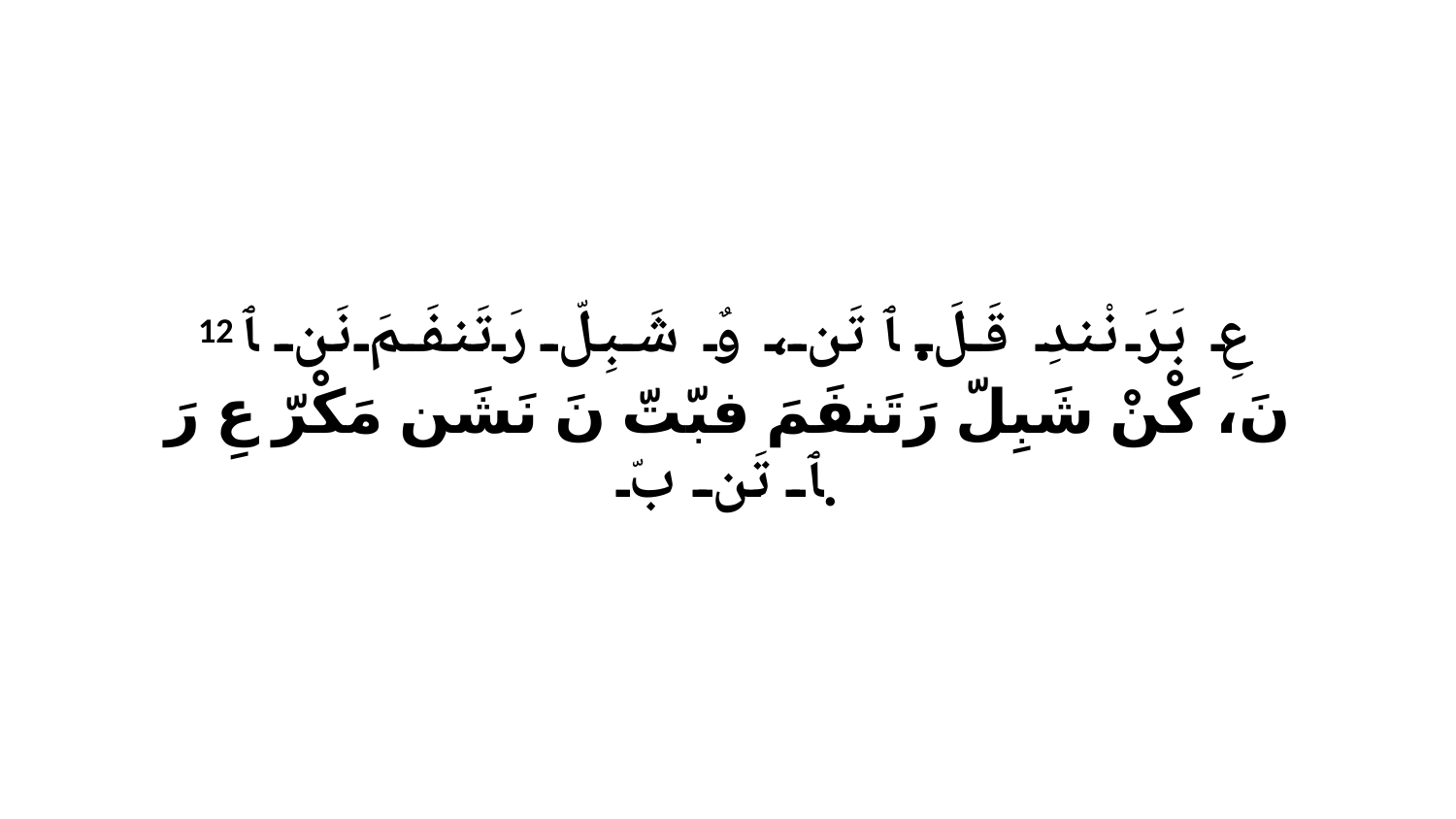

12 عِ بَرَ نْندِ قَلَ. ﭑ تَن، وٌ شَبِلّ رَتَنفَمَ نَن ﭑ نَ، كْنْ شَبِلّ رَتَنفَمَ فبّتّ نَ نَشَن مَكْرّ عِ رَ ﭑ تَن بّ.